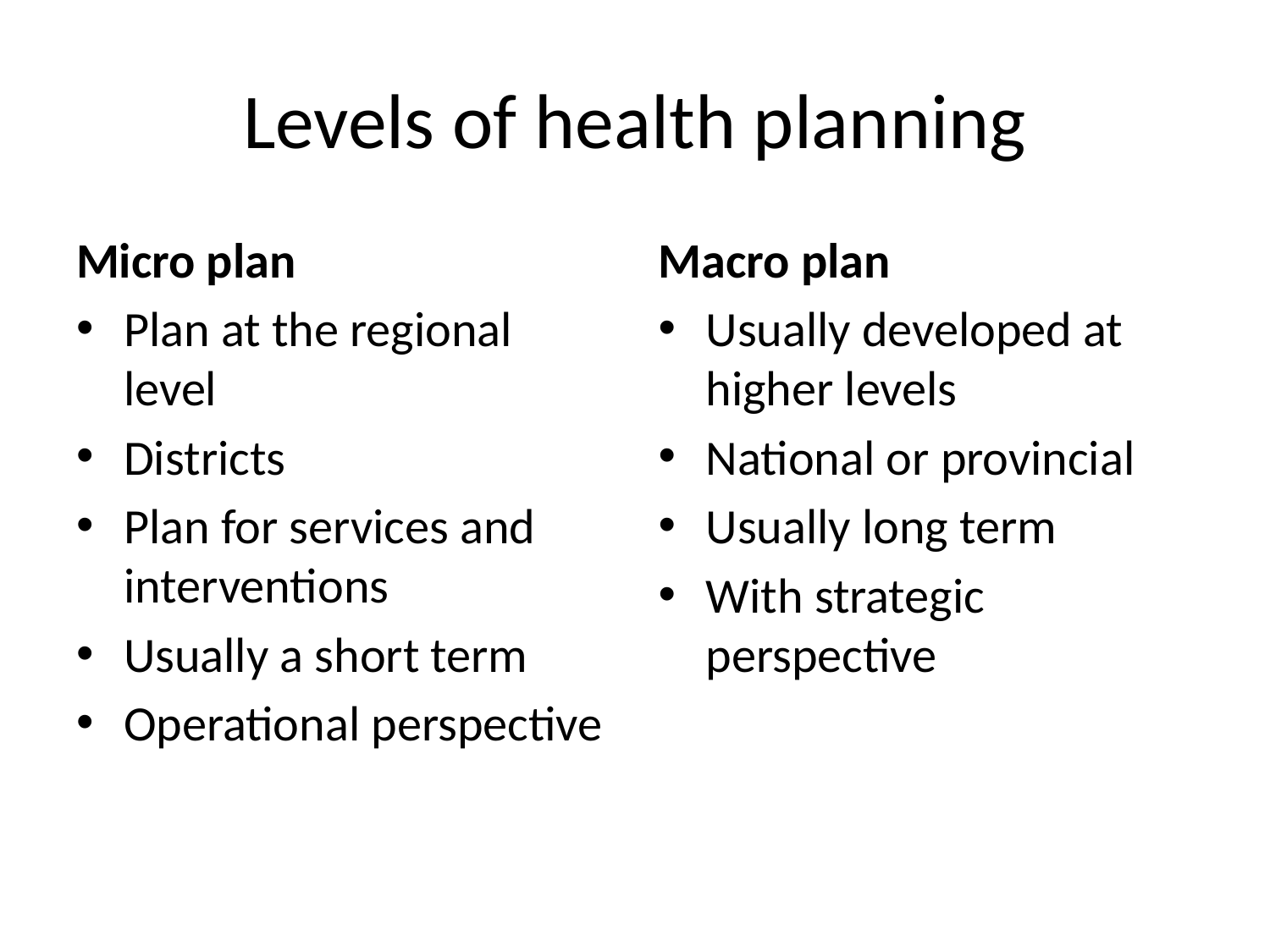

# Levels of health planning
Micro plan
Plan at the regional level
Districts
Plan for services and interventions
Usually a short term
Operational perspective
Macro plan
Usually developed at higher levels
National or provincial
Usually long term
With strategic perspective